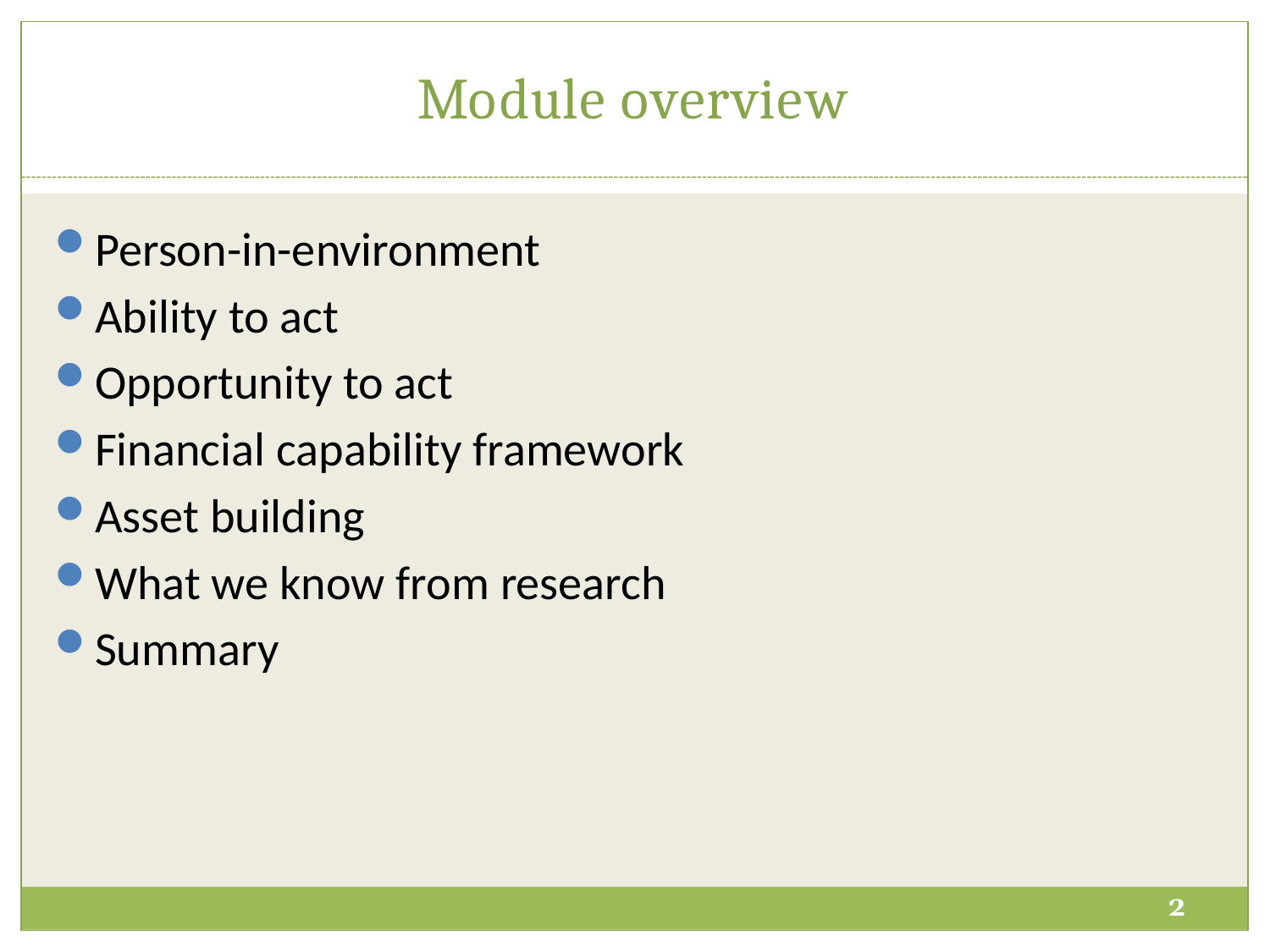

# Module overview
Person-in-environment
Ability to act
Opportunity to act
Financial capability framework
Asset building
What we know from research
Summary